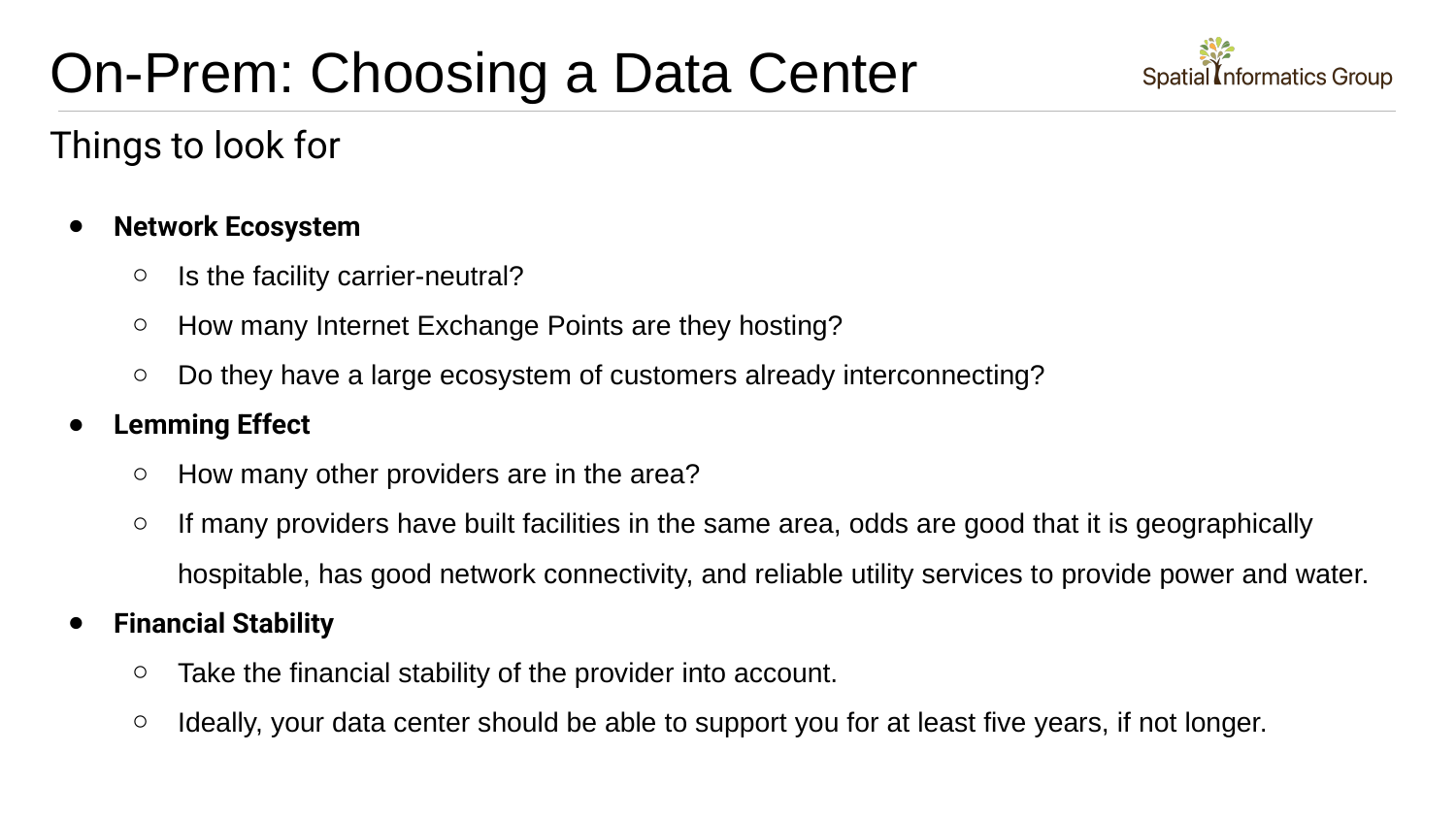

# On-Prem: Choosing a Data Center
Things to look for
Network Ecosystem
Is the facility carrier-neutral?
How many Internet Exchange Points are they hosting?
Do they have a large ecosystem of customers already interconnecting?
Lemming Effect
How many other providers are in the area?
If many providers have built facilities in the same area, odds are good that it is geographically hospitable, has good network connectivity, and reliable utility services to provide power and water.
Financial Stability
Take the financial stability of the provider into account.
Ideally, your data center should be able to support you for at least five years, if not longer.